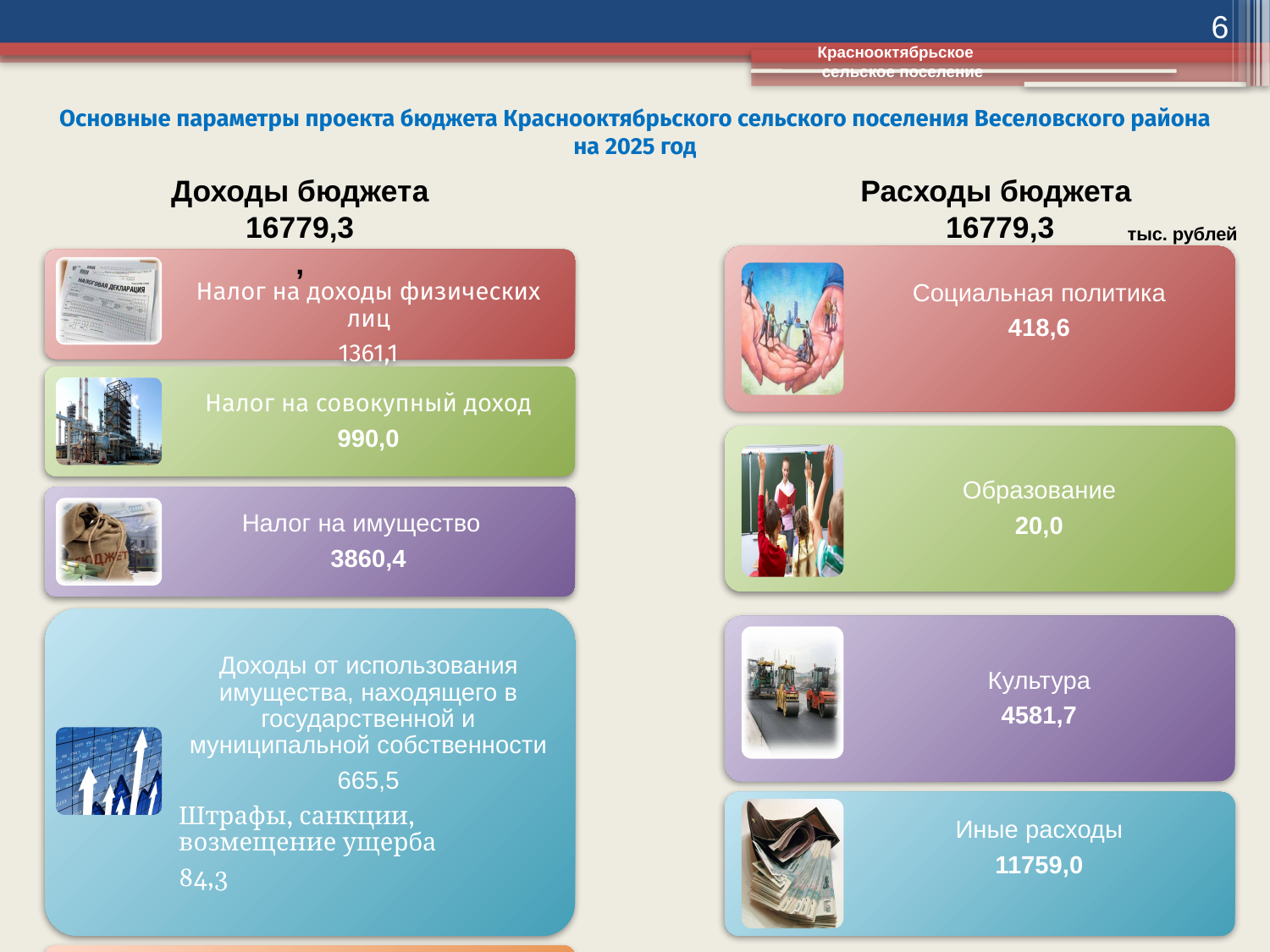

6
Краснооктябрьское
 сельское поселение
# Основные параметры проекта бюджета Краснооктябрьского сельского поселения Веселовского района на 2025 год
Доходы бюджета
16779,3
,
Расходы бюджета
16779,3
тыс. рублей

Налог на доходы физических лиц
1361,1
Налог на совокупный доход
990,0
Налог на имущество
3860,4
Доходы от использования имущества, находящего в государственной и муниципальной собственности
665,5
Штрафы, санкции, возмещение ущерба
84,3
Безвозмездные поступления 9818,0
Социальная политика
418,6

Образование
20,0
Культура
4581,7

Иные расходы
11759,0